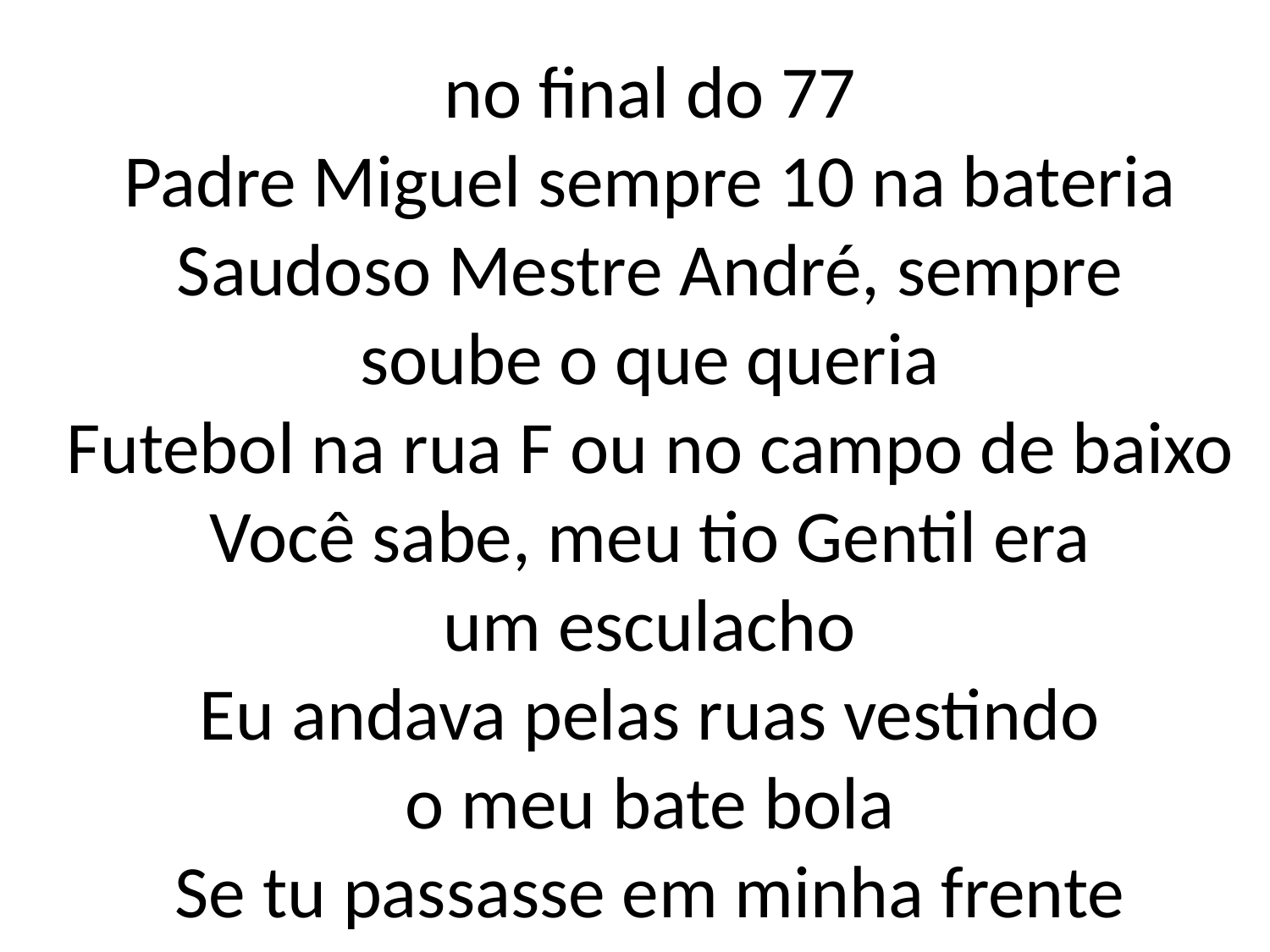

no final do 77
Padre Miguel sempre 10 na bateria
Saudoso Mestre André, sempre
soube o que queria
Futebol na rua F ou no campo de baixo
Você sabe, meu tio Gentil era
um esculacho
Eu andava pelas ruas vestindo
o meu bate bola
Se tu passasse em minha frente
era melhor tu sair fora
Carnaval de rua perigoso e divertido
Mas passei por tudo isso entre
#